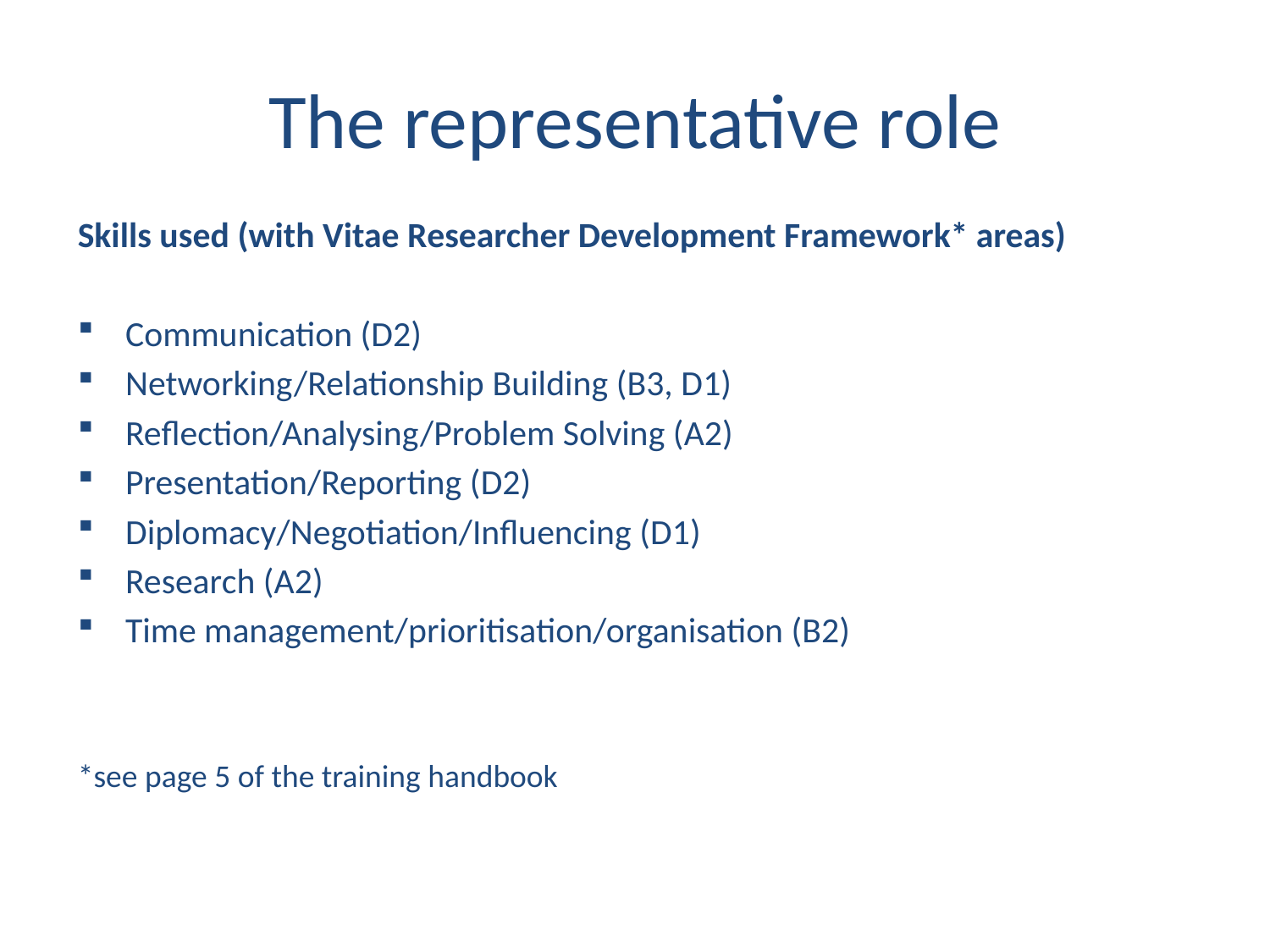

# The representative role
Skills used (with Vitae Researcher Development Framework* areas)

Communication (D2)
Networking/Relationship Building (B3, D1)
Reflection/Analysing/Problem Solving (A2)
Presentation/Reporting (D2)
Diplomacy/Negotiation/Influencing (D1)
Research (A2)
Time management/prioritisation/organisation (B2)

*see page 5 of the training handbook